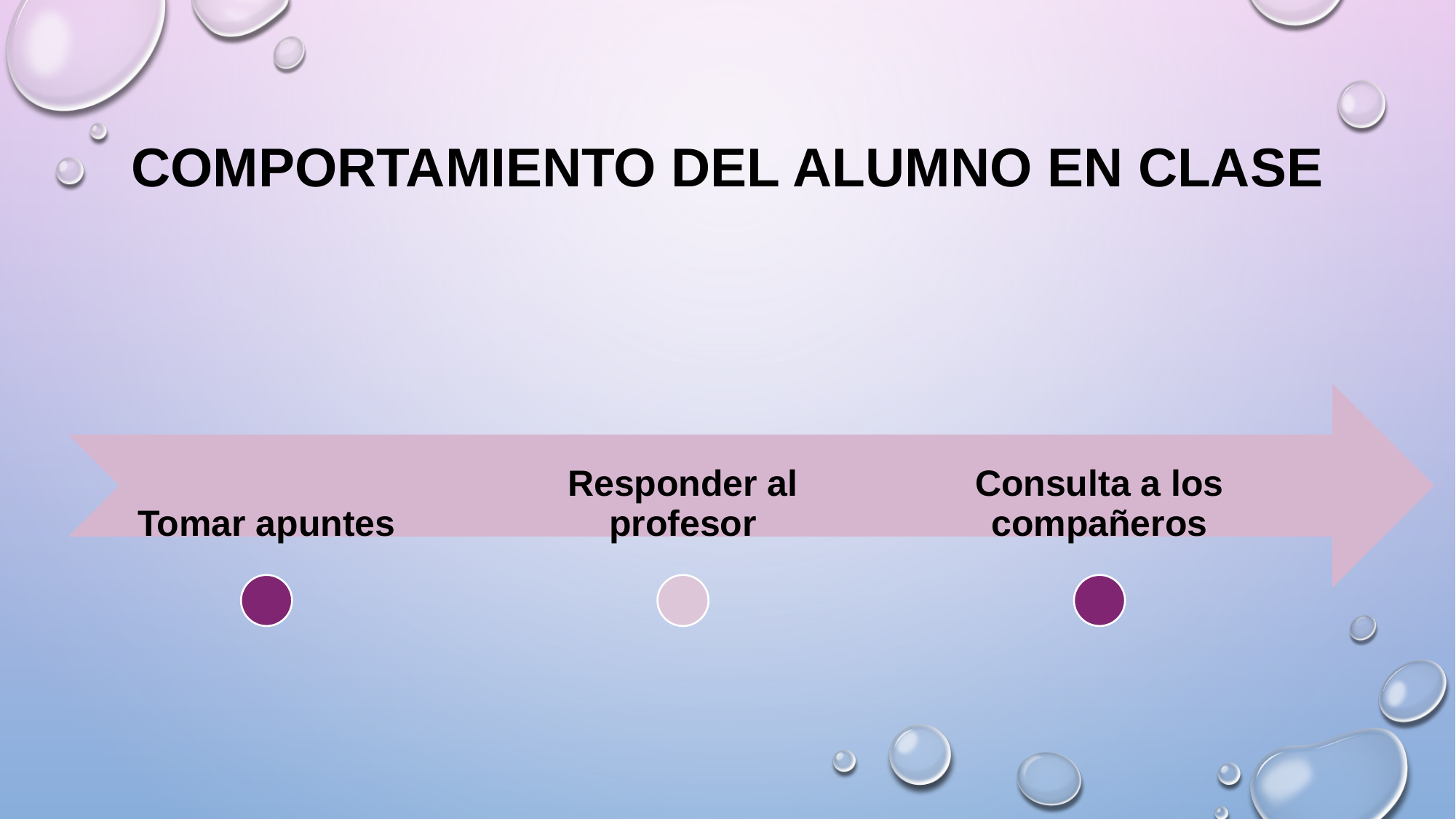

# Comportamiento del alumno en clase
Tomar apuntes
Responder al profesor
Consulta a los compañeros